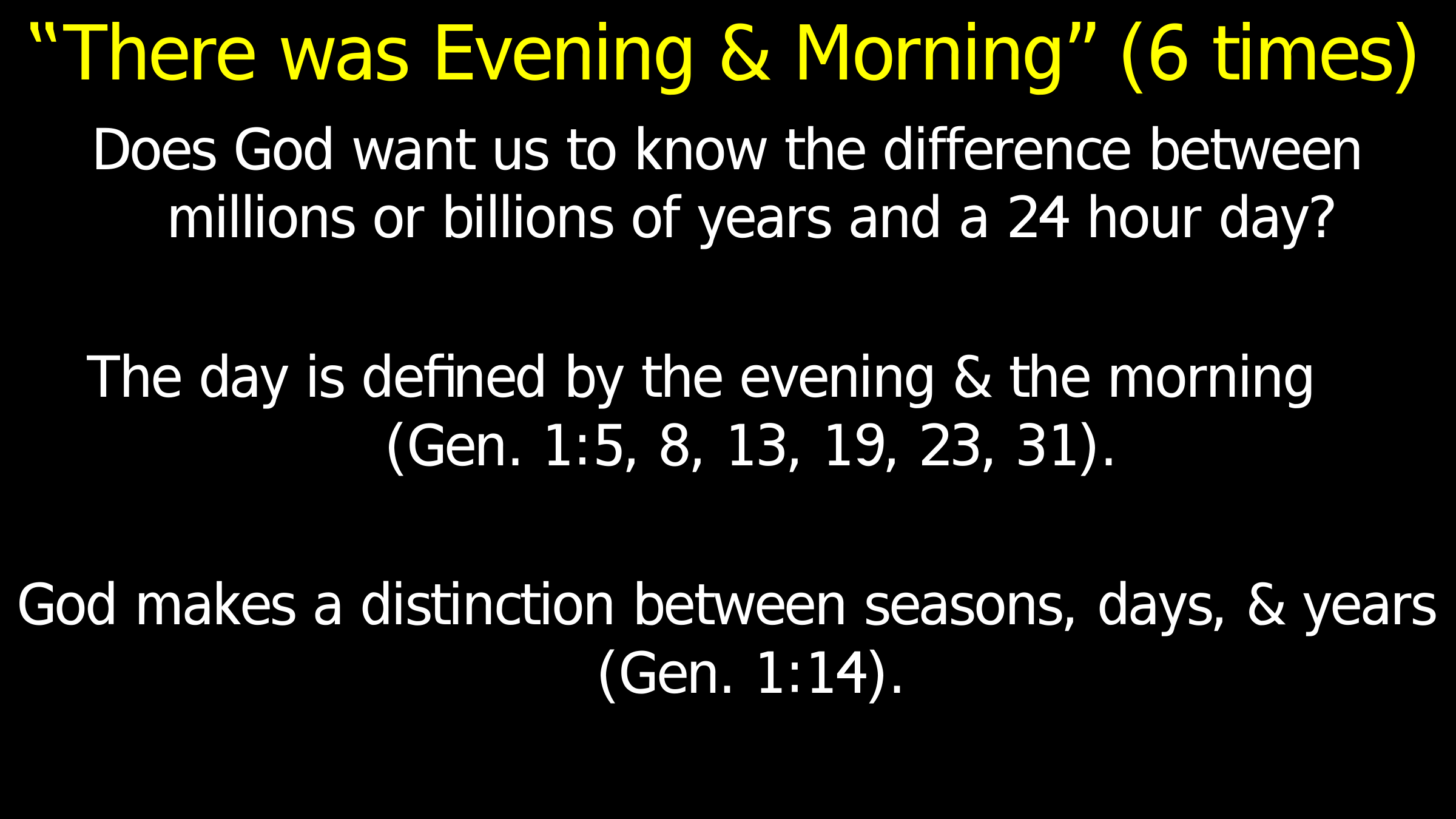

# “There was Evening & Morning” (6 times)
Does God want us to know the difference between millions or billions of years and a 24 hour day?

The day is defined by the evening & the morning    (Gen. 1:5, 8, 13, 19, 23, 31).

God makes a distinction between seasons, days, & years (Gen. 1:14).